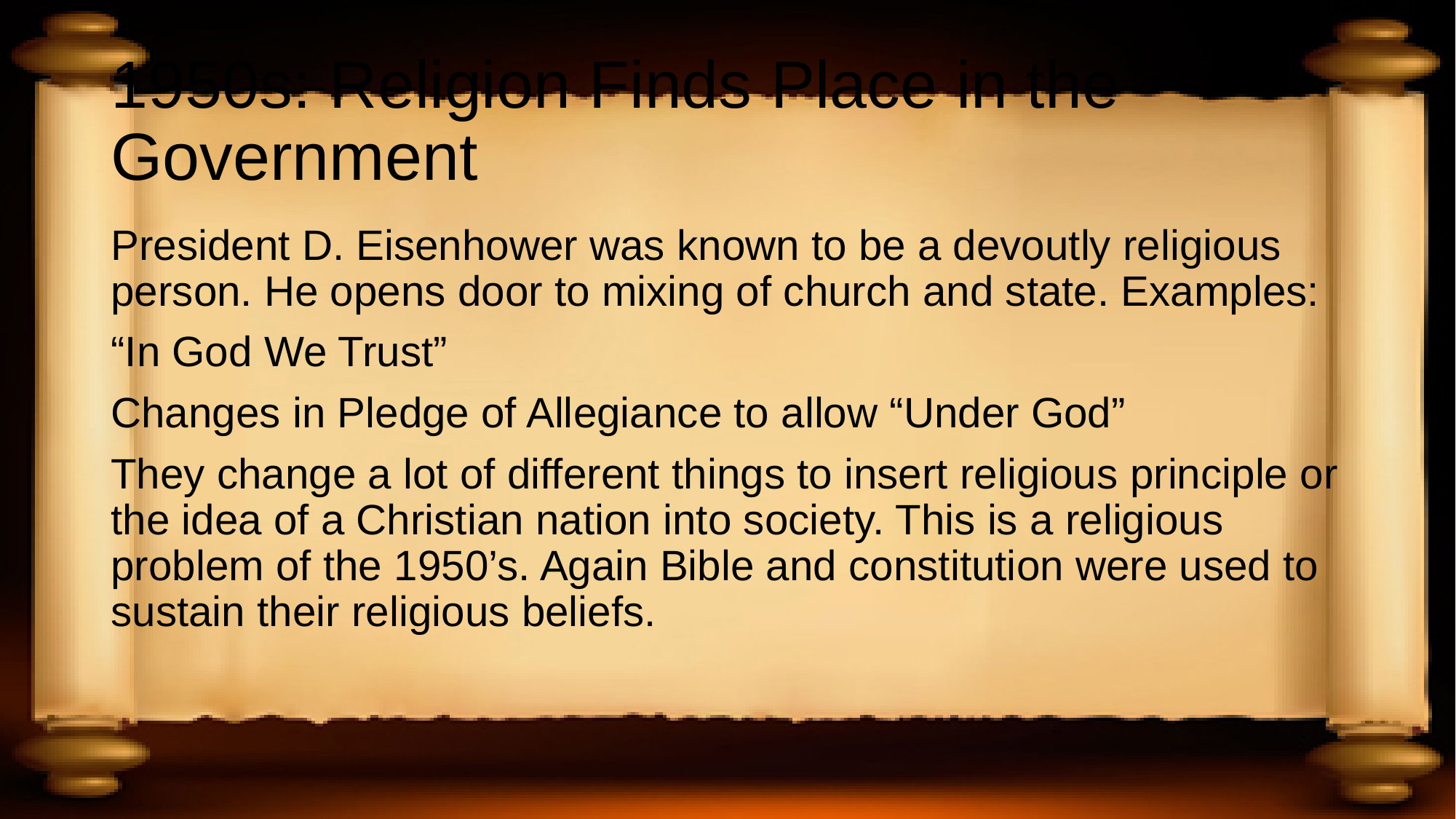

# 1950s: Religion Finds Place in the Government
President D. Eisenhower was known to be a devoutly religious person. He opens door to mixing of church and state. Examples:
“In God We Trust”
Changes in Pledge of Allegiance to allow “Under God”
They change a lot of different things to insert religious principle or the idea of a Christian nation into society. This is a religious problem of the 1950’s. Again Bible and constitution were used to sustain their religious beliefs.